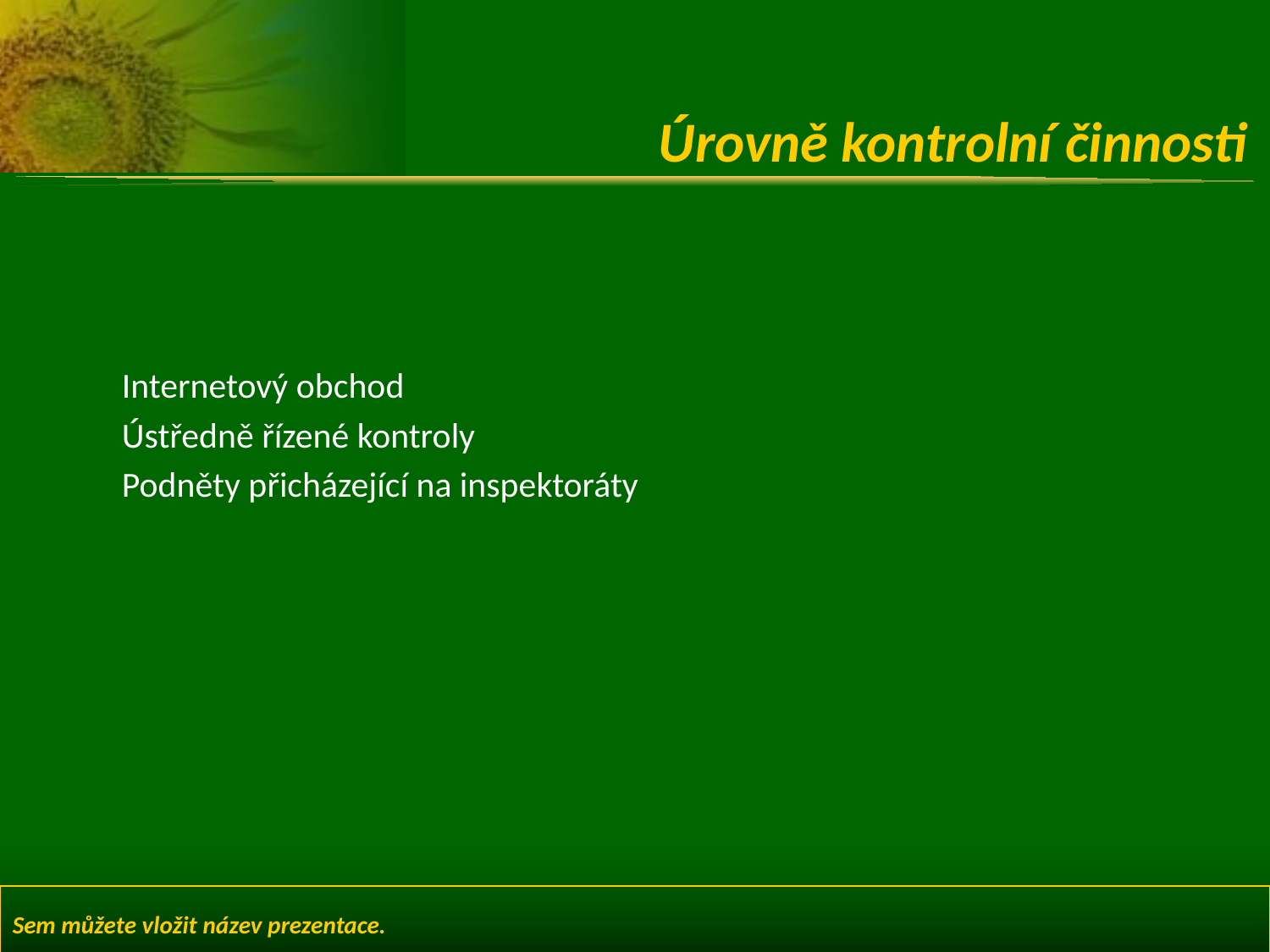

# Úrovně kontrolní činnosti

Internetový obchod
Ústředně řízené kontroly
Podněty přicházející na inspektoráty